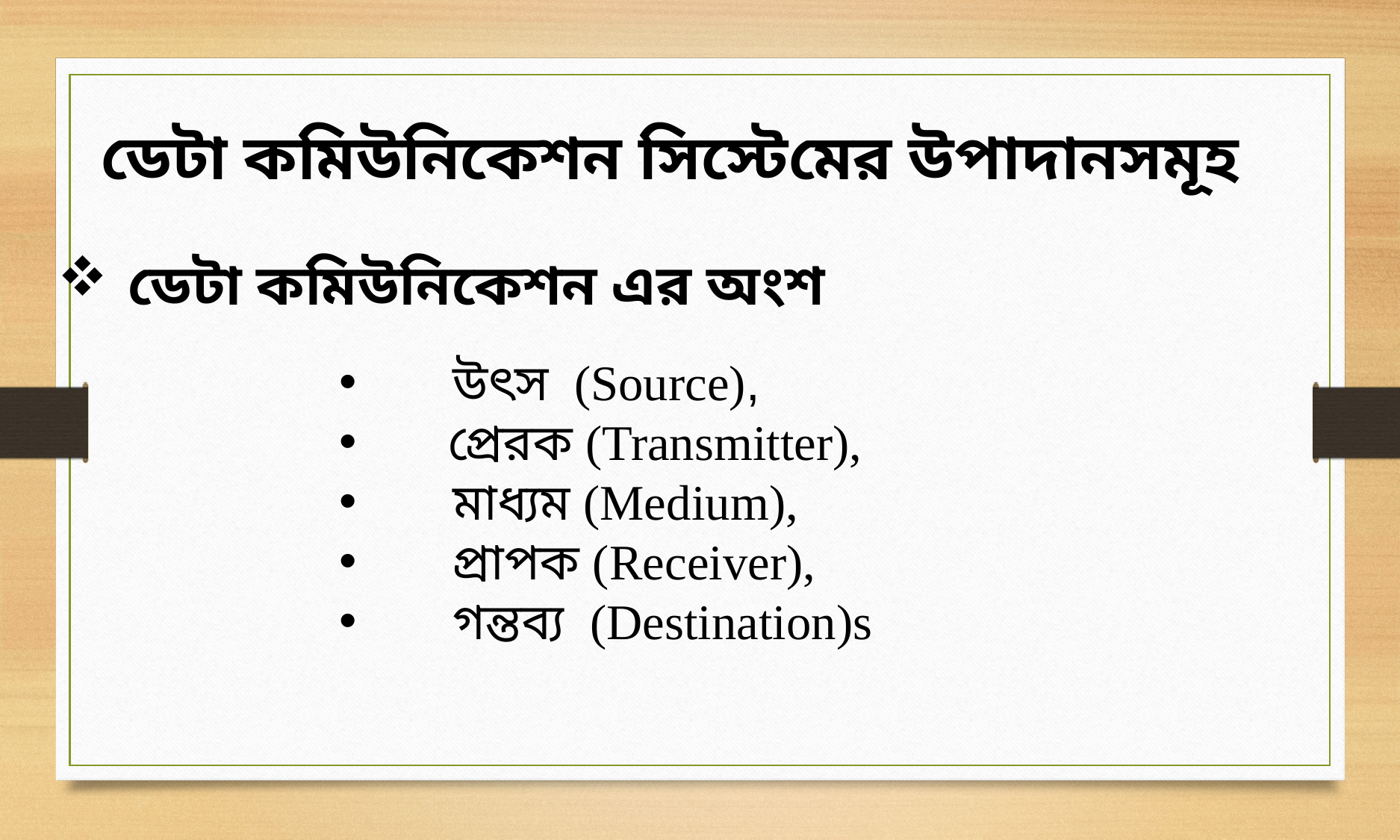

ডেটা কমিউনিকেশন সিস্টেমের উপাদানসমূহ
ডেটা কমিউনিকেশন এর অংশ
উৎস  (Source),
   প্রেরক (Transmitter),
মাধ্যম (Medium),
প্রাপক (Receiver),
গন্তব্য  (Destination)s